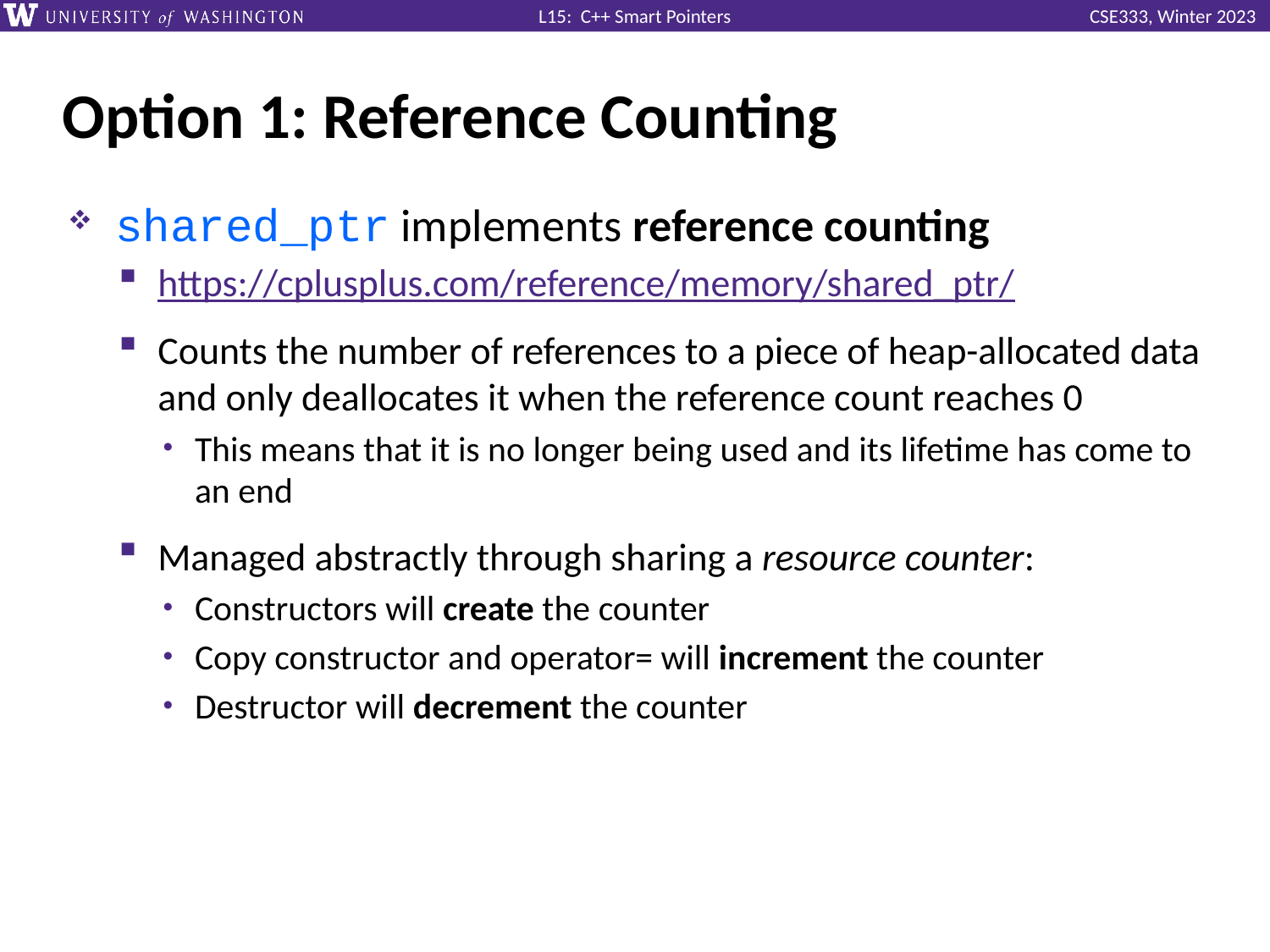

# Option 1: Reference Counting
shared_ptr implements reference counting
https://cplusplus.com/reference/memory/shared_ptr/
Counts the number of references to a piece of heap-allocated data and only deallocates it when the reference count reaches 0
This means that it is no longer being used and its lifetime has come to an end
Managed abstractly through sharing a resource counter:
Constructors will create the counter
Copy constructor and operator= will increment the counter
Destructor will decrement the counter